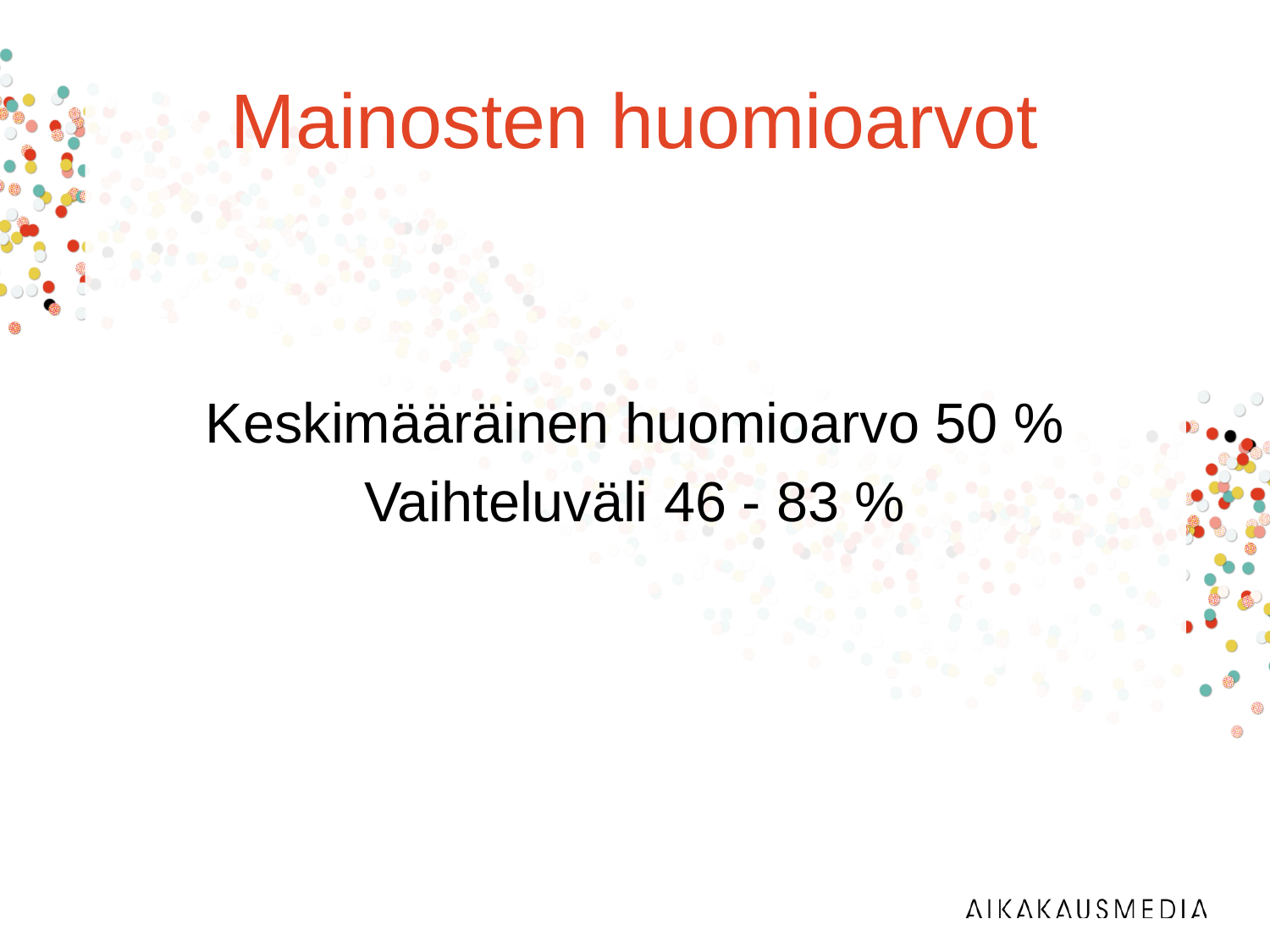

# Mainosten huomioarvot

Keskimääräinen huomioarvo 50 %
Vaihteluväli 46 - 83 %